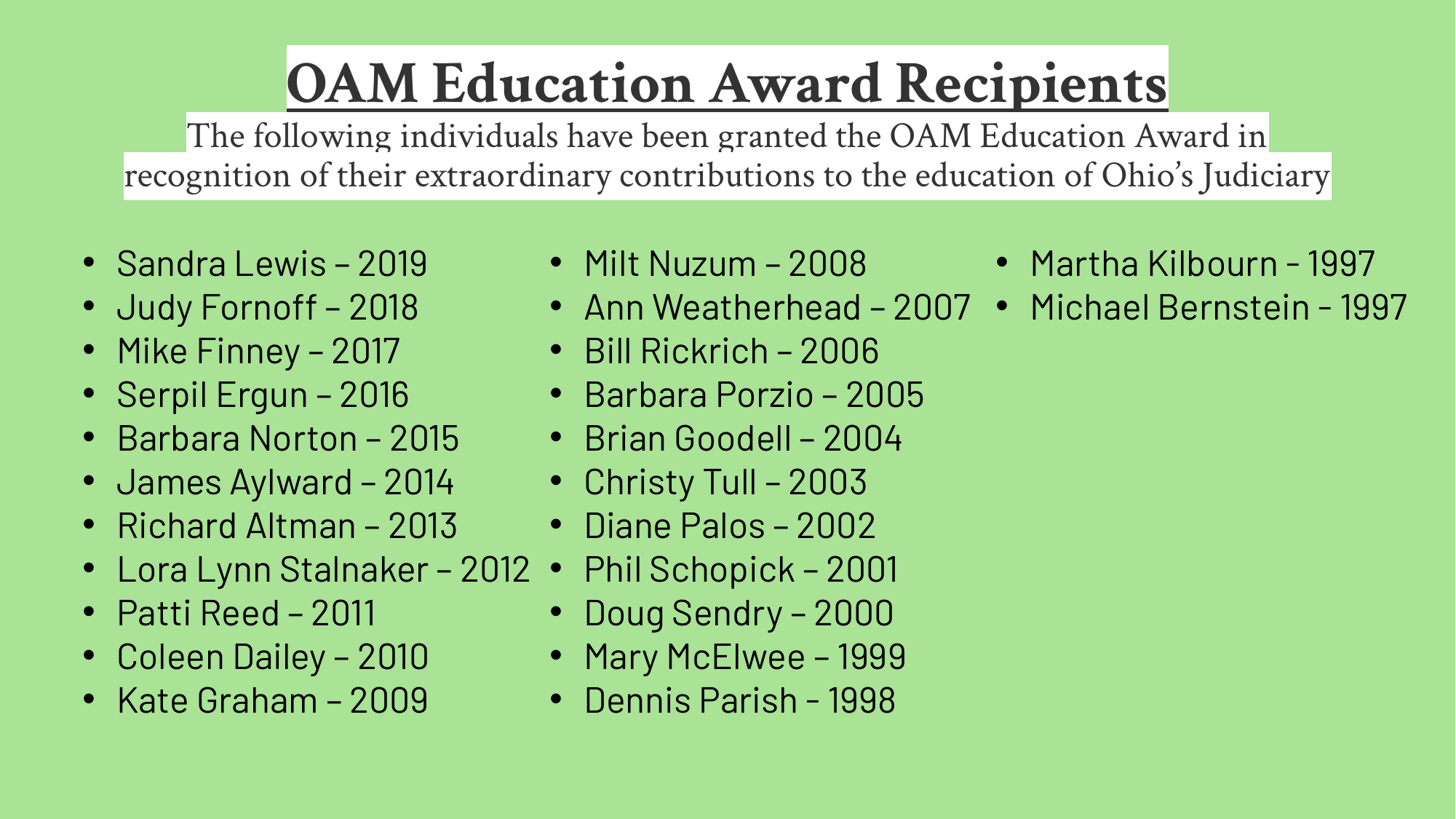

# OAM Education Award Recipients The following individuals have been granted the OAM Education Award in recognition of their extraordinary contributions to the education of Ohio’s Judiciary
Sandra Lewis – 2019
Judy Fornoff – 2018
Mike Finney – 2017
Serpil Ergun – 2016
Barbara Norton – 2015
James Aylward – 2014
Richard Altman – 2013
Lora Lynn Stalnaker – 2012
Patti Reed – 2011
Coleen Dailey – 2010
Kate Graham – 2009
Milt Nuzum – 2008
Ann Weatherhead – 2007
Bill Rickrich – 2006
Barbara Porzio – 2005
Brian Goodell – 2004
Christy Tull – 2003
Diane Palos – 2002
Phil Schopick – 2001
Doug Sendry – 2000
Mary McElwee – 1999
Dennis Parish - 1998
Martha Kilbourn - 1997
Michael Bernstein - 1997